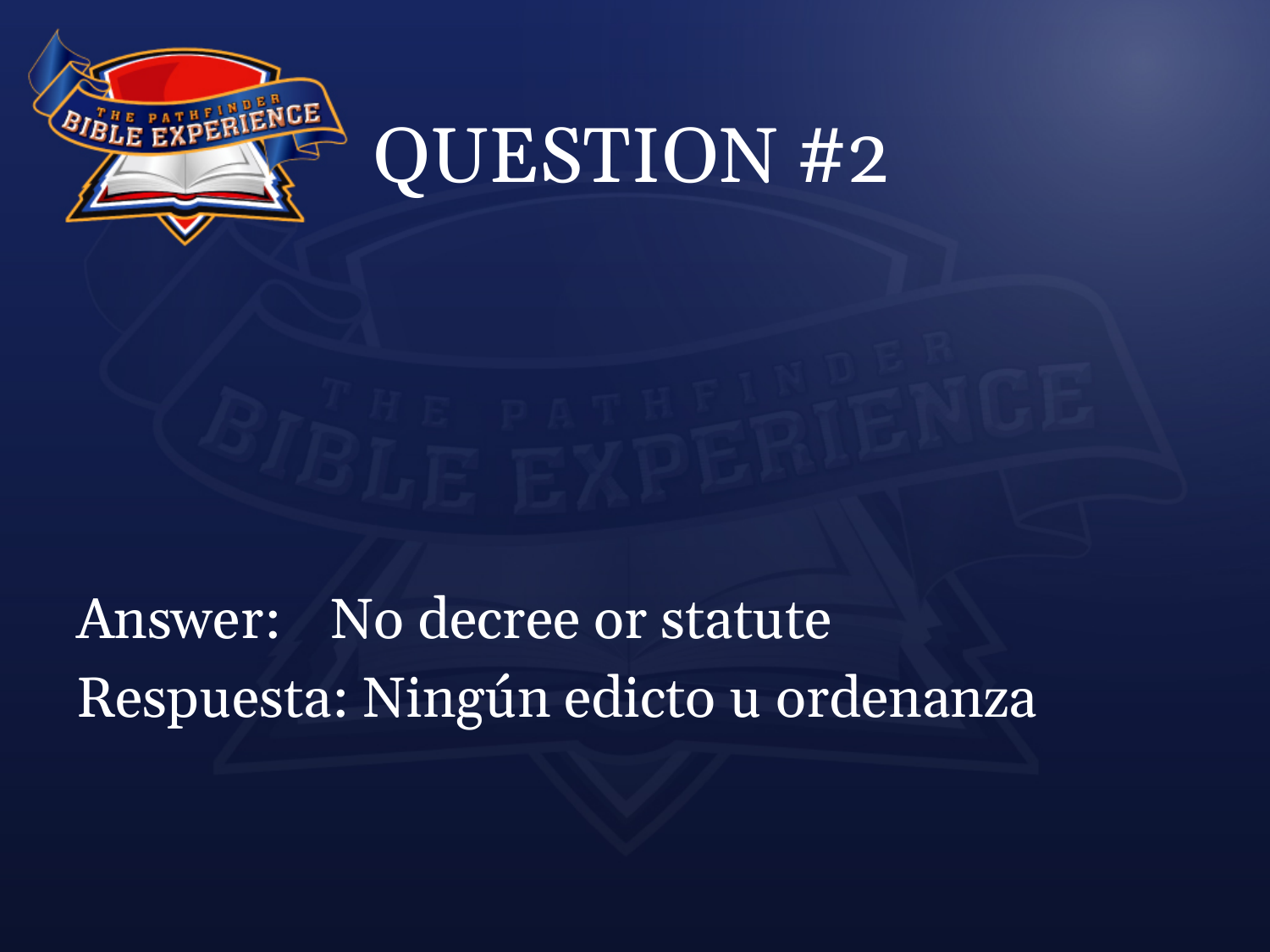

# QUESTION #2

Answer:	No decree or statute
Respuesta: Ningún edicto u ordenanza